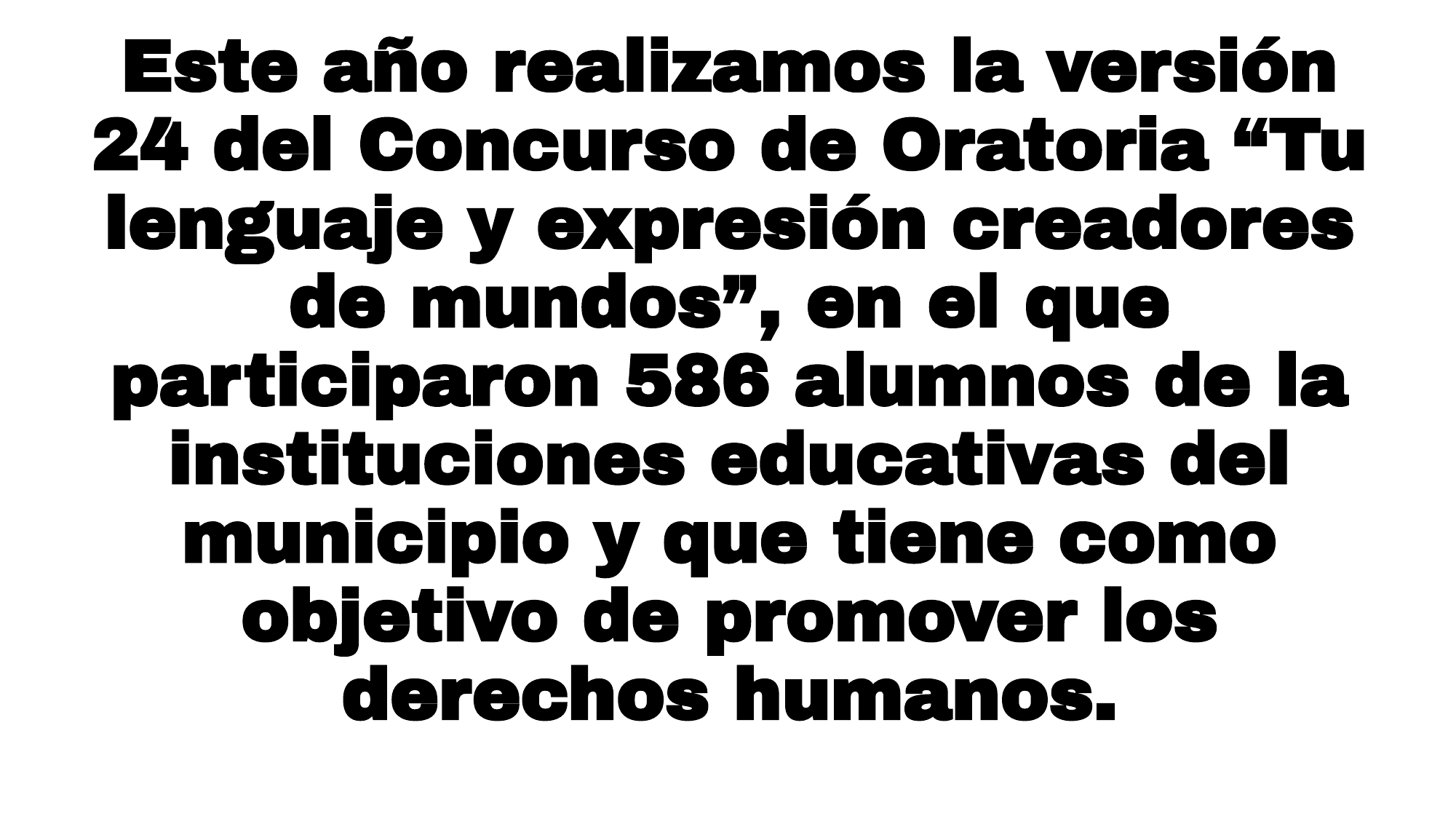

# Este año realizamos la versión 24 del Concurso de Oratoria “Tu lenguaje y expresión creadores de mundos”, en el que participaron 586 alumnos de la instituciones educativas del municipio y que tiene como objetivo de promover los derechos humanos.